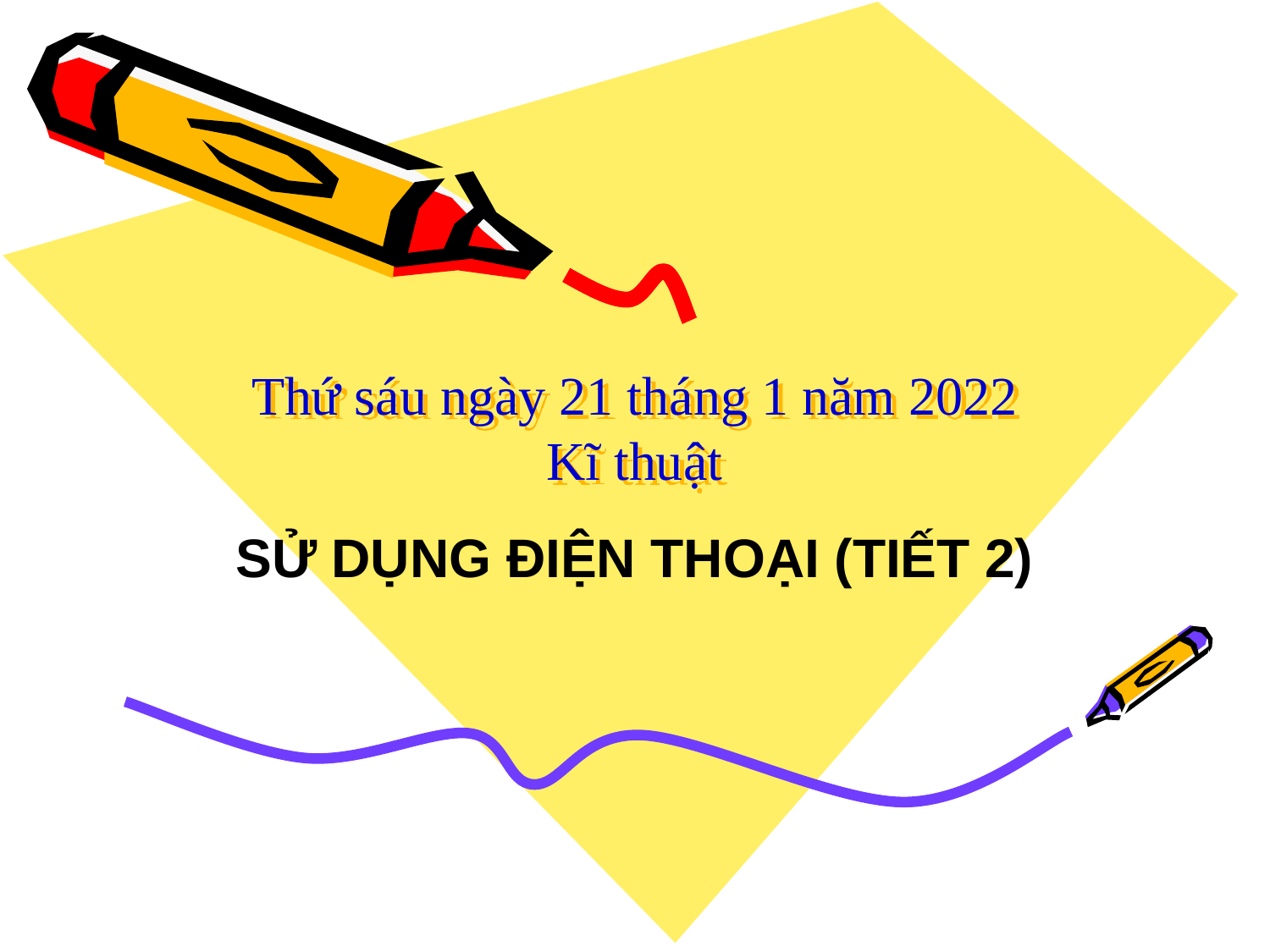

# Thứ sáu ngày 21 tháng 1 năm 2022 Kĩ thuật
SỬ DỤNG ĐIỆN THOẠI (TIẾT 2)